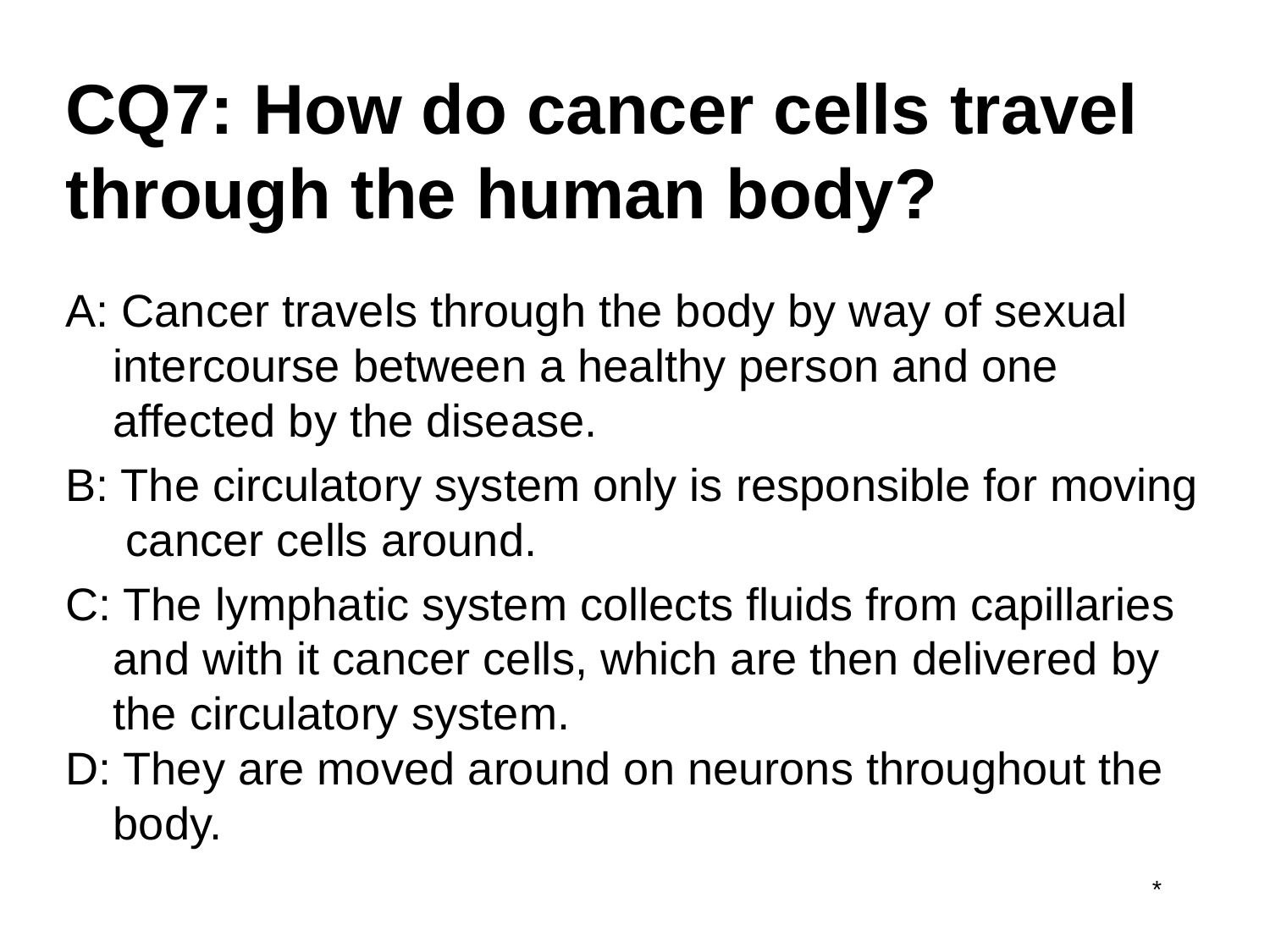

# CQ7: How do cancer cells travel through the human body?
A: Cancer travels through the body by way of sexual intercourse between a healthy person and one affected by the disease.
B: The circulatory system only is responsible for moving  cancer cells around.
C: The lymphatic system collects fluids from capillaries and with it cancer cells, which are then delivered by the circulatory system.
D: They are moved around on neurons throughout the body.
*